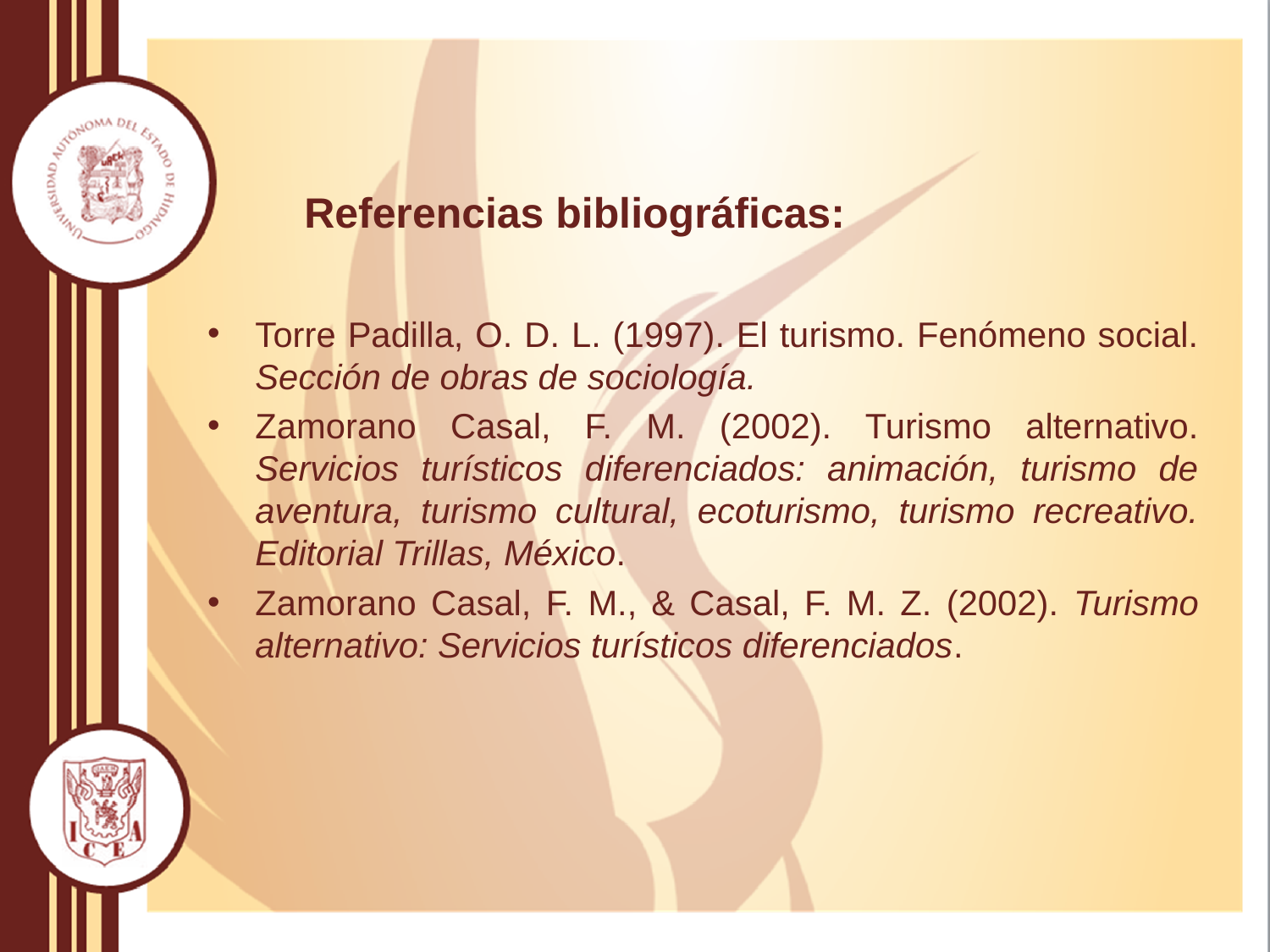

# Referencias bibliográficas:

Torre Padilla, O. D. L. (1997). El turismo. Fenómeno social. Sección de obras de sociología.
Zamorano Casal, F. M. (2002). Turismo alternativo. Servicios turísticos diferenciados: animación, turismo de aventura, turismo cultural, ecoturismo, turismo recreativo. Editorial Trillas, México.
Zamorano Casal, F. M., & Casal, F. M. Z. (2002). Turismo alternativo: Servicios turísticos diferenciados.